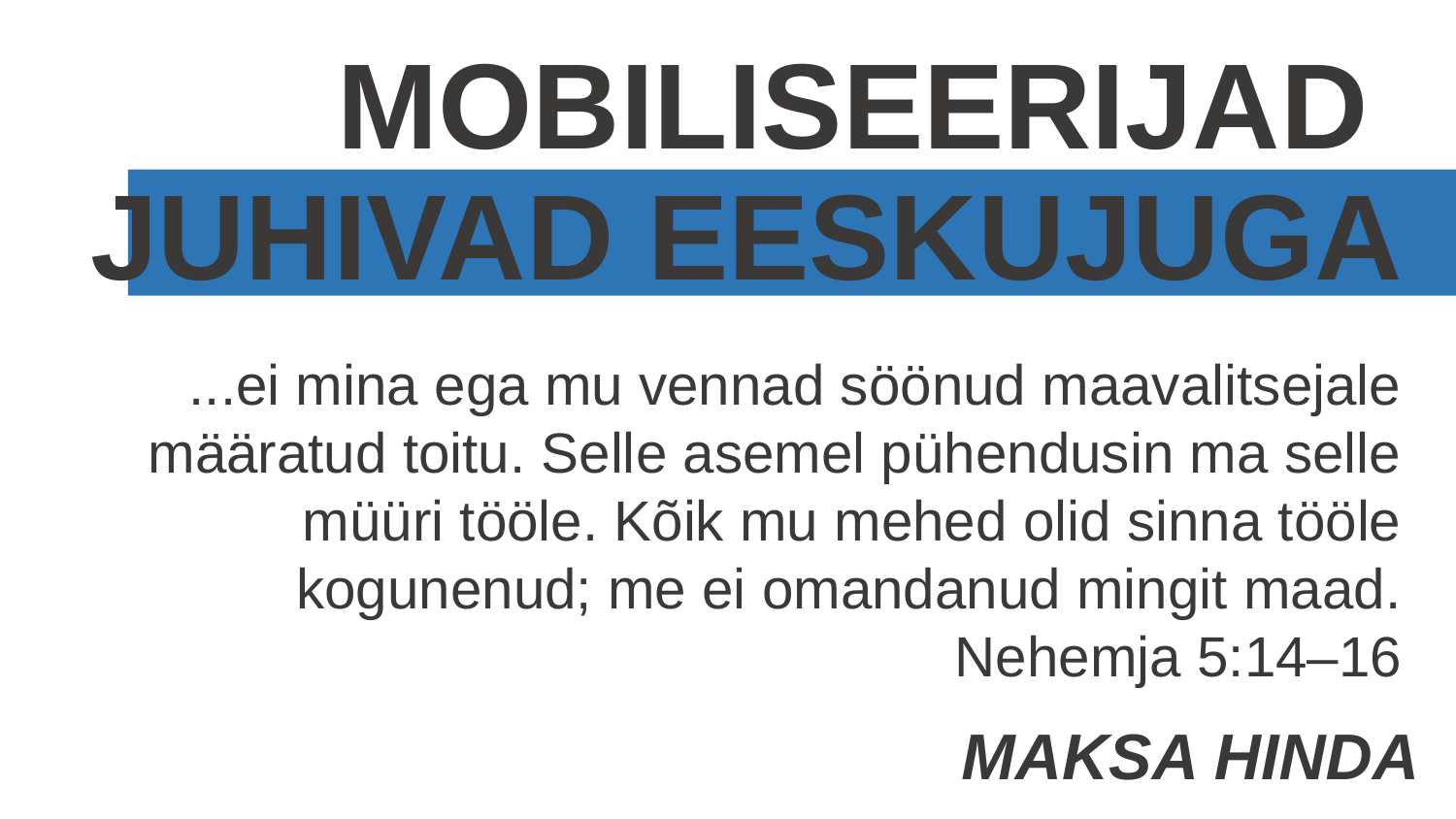

# MOBILISEERIJAD JUHIVAD EESKUJUGA

...ei mina ega mu vennad söönud maavalitsejale määratud toitu. Selle asemel pühendusin ma selle müüri tööle. Kõik mu mehed olid sinna tööle kogunenud; me ei omandanud mingit maad. Nehemja 5:14–16
MAKSA HINDA